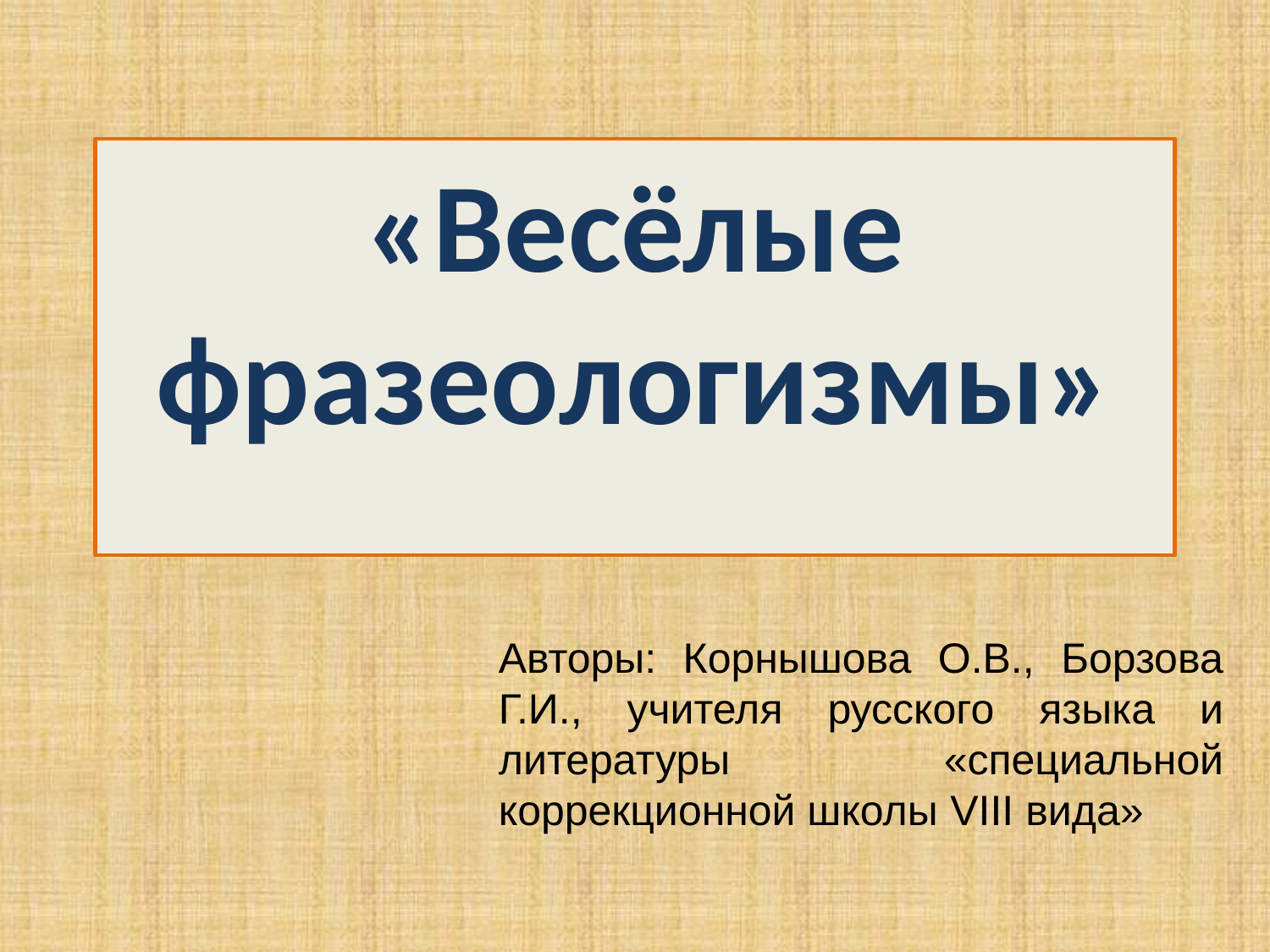

# «Весёлые фразеологизмы»
Авторы: Корнышова О.В., Борзова Г.И., учителя русского языка и литературы «специальной коррекционной школы VIII вида»